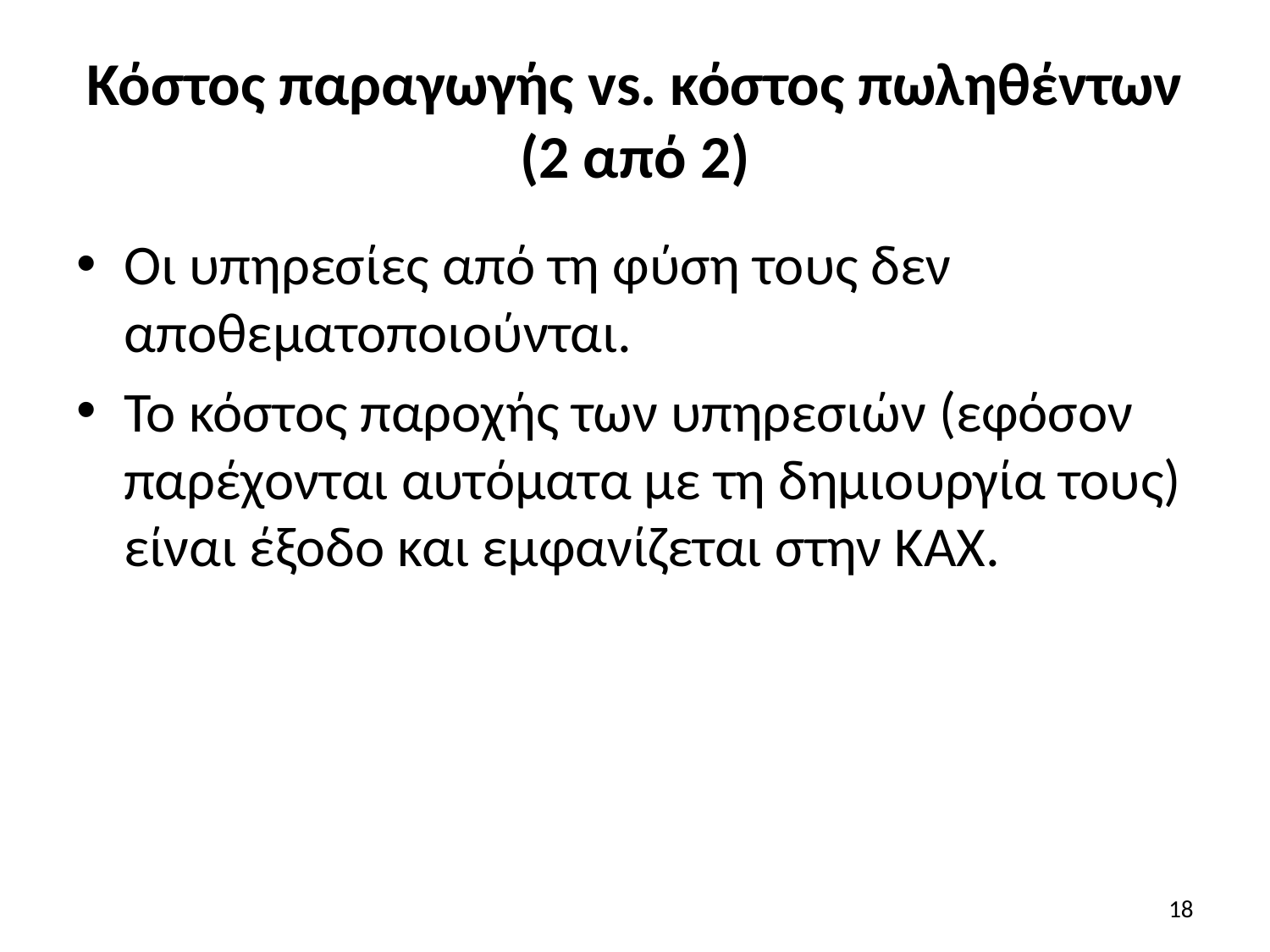

# Κόστος παραγωγής vs. κόστος πωληθέντων (2 από 2)
Οι υπηρεσίες από τη φύση τους δεν αποθεματοποιούνται.
Το κόστος παροχής των υπηρεσιών (εφόσον παρέχονται αυτόματα με τη δημιουργία τους) είναι έξοδο και εμφανίζεται στην ΚΑΧ.
18